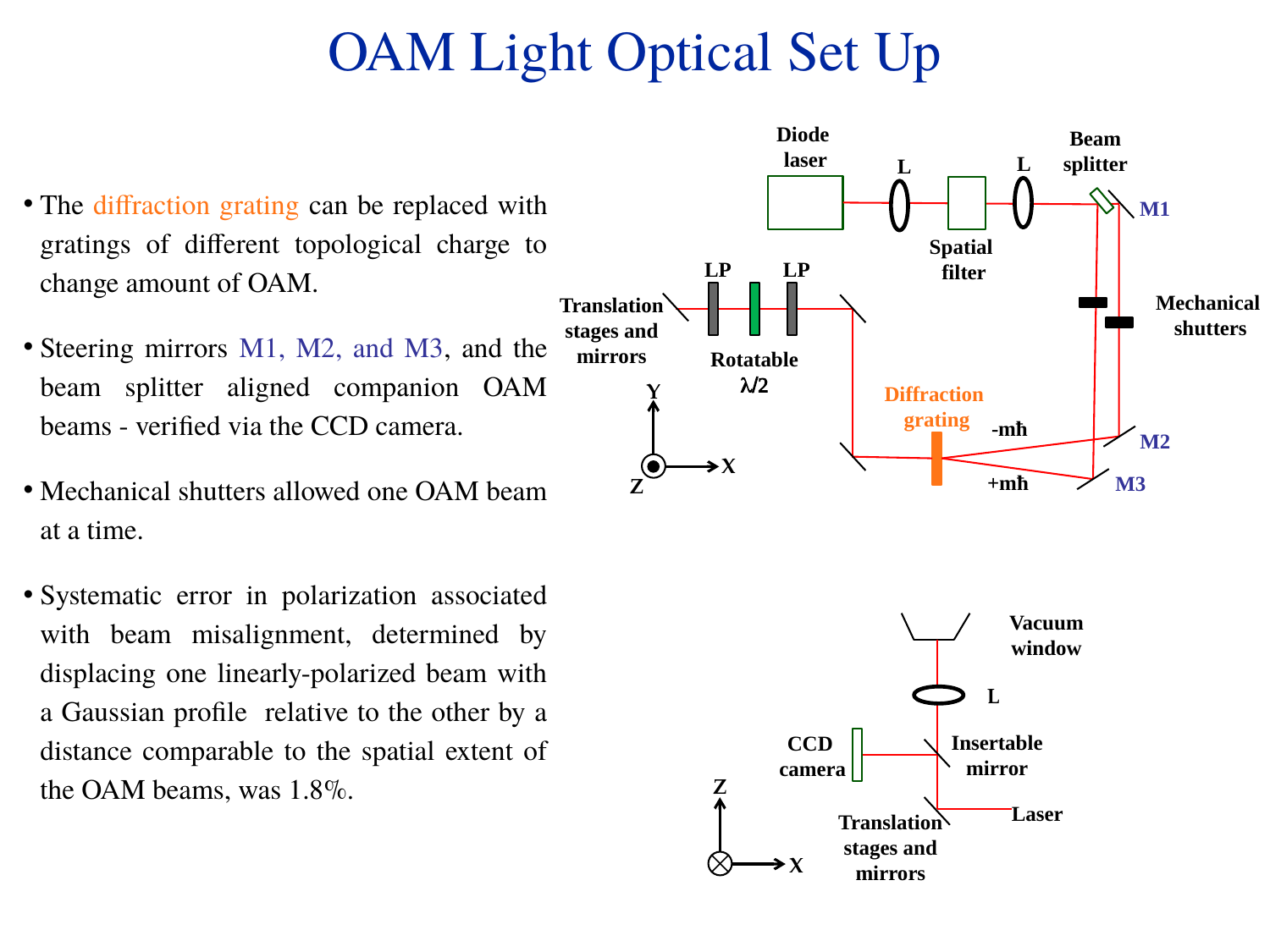

# OAM Light Optical Set Up
Diode
laser
Beam
splitter
L
L
The diffraction grating can be replaced with gratings of different topological charge to change amount of OAM.

Steering mirrors M1, M2, and M3, and the beam splitter aligned companion OAM beams - verified via the CCD camera.

Mechanical shutters allowed one OAM beam at a time.

Systematic error in polarization associated with beam misalignment, determined by displacing one linearly-polarized beam with a Gaussian profile  relative to the other by a distance comparable to the spatial extent of the OAM beams, was 1.8%.

M1
Spatial
filter
LP
LP

Mechanical
shutters
Translation stages and mirrors

Rotatable
λ/2
Y
Diffraction
grating
-mħ
M2

X

+mħ
M3
Z
Vacuum
window

L
Insertable mirror
CCD
camera

Z
Laser
Translation stages and mirrors
X